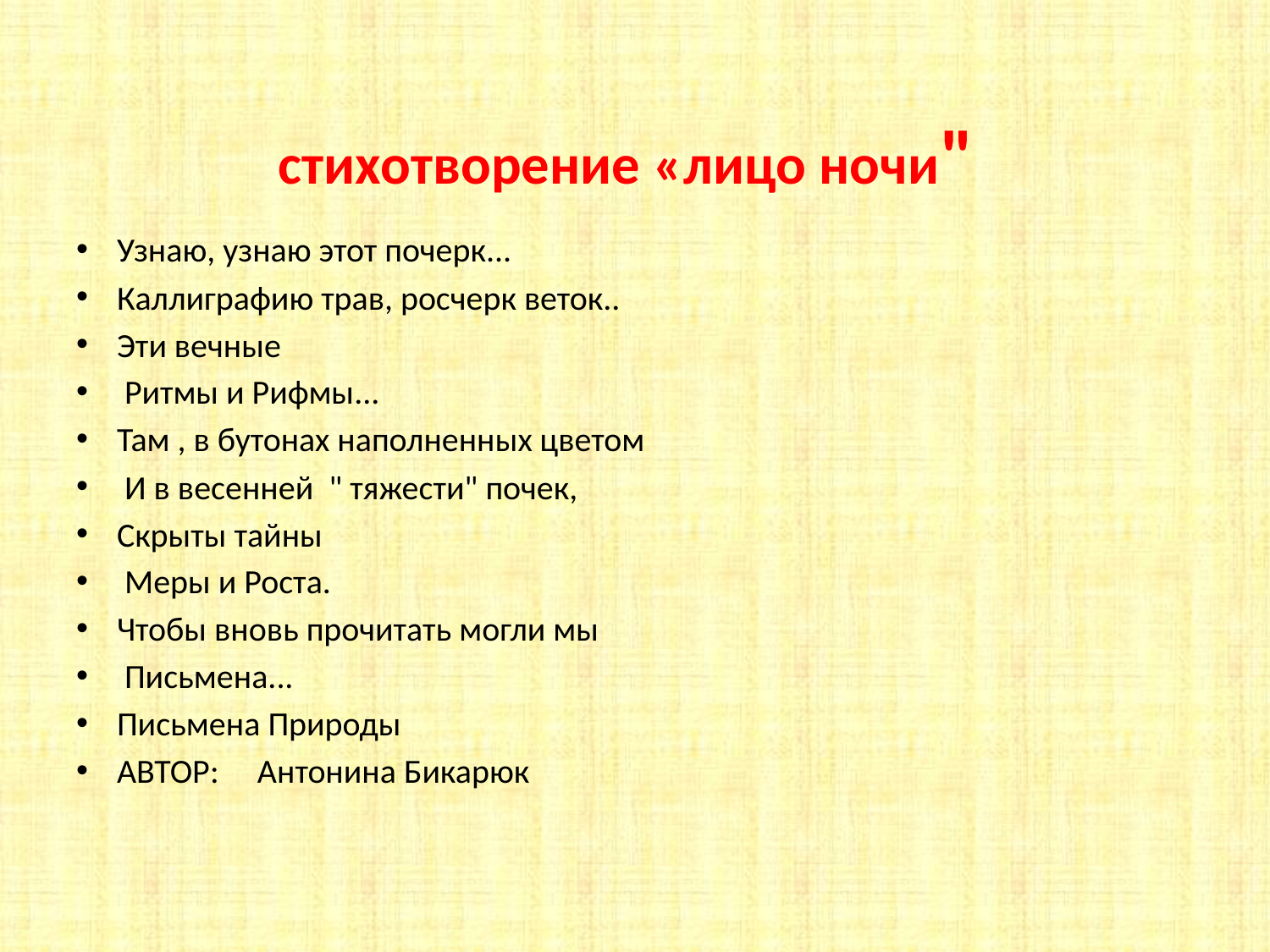

# стихотворение «лицо ночи"
Узнаю, узнаю этот почерк...
Каллиграфию трав, росчерк веток..
Эти вечные
 Ритмы и Рифмы...
Там , в бутонах наполненных цветом
 И в весенней  " тяжести" почек,
Скрыты тайны
 Меры и Роста.
Чтобы вновь прочитать могли мы
 Письмена...
Письмена Природы
АВТОР:     Антонина Бикарюк